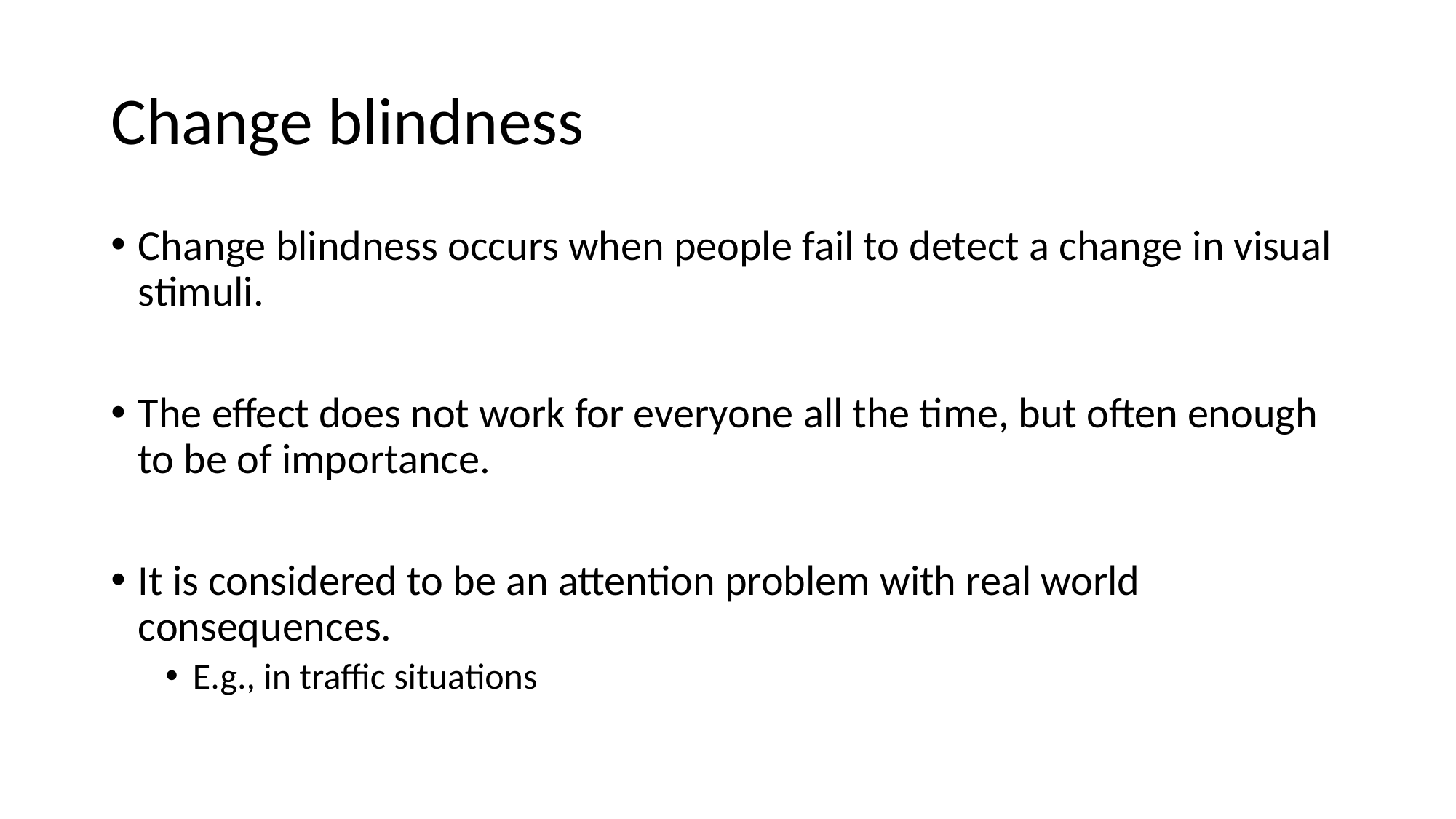

# Change blindness
Change blindness occurs when people fail to detect a change in visual stimuli.

The effect does not work for everyone all the time, but often enough to be of importance.

It is considered to be an attention problem with real world consequences.
E.g., in traffic situations